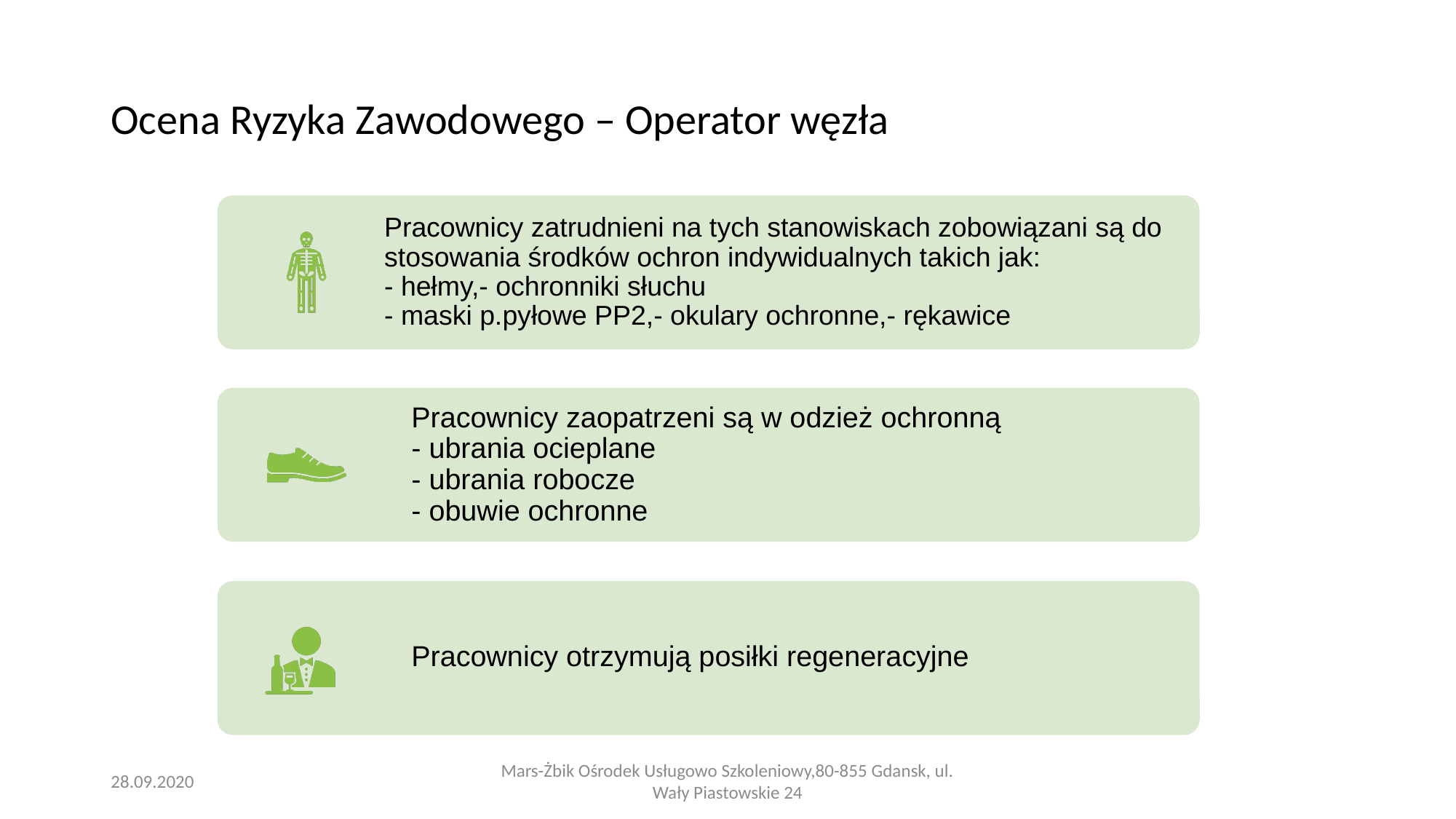

# Ocena Ryzyka Zawodowego – Operator węzła
Pracownicy zatrudnieni na tych stanowiskach zobowiązani są do stosowania środków ochron indywidualnych takich jak:
- hełmy,- ochronniki słuchu
- maski p.pyłowe PP2,- okulary ochronne,- rękawice
Pracownicy zaopatrzeni są w odzież ochronną
- ubrania ocieplane
- ubrania robocze
- obuwie ochronne
Pracownicy otrzymują posiłki regeneracyjne
28.09.2020
Mars-Żbik Ośrodek Usługowo Szkoleniowy,80-855 Gdansk, ul. Wały Piastowskie 24